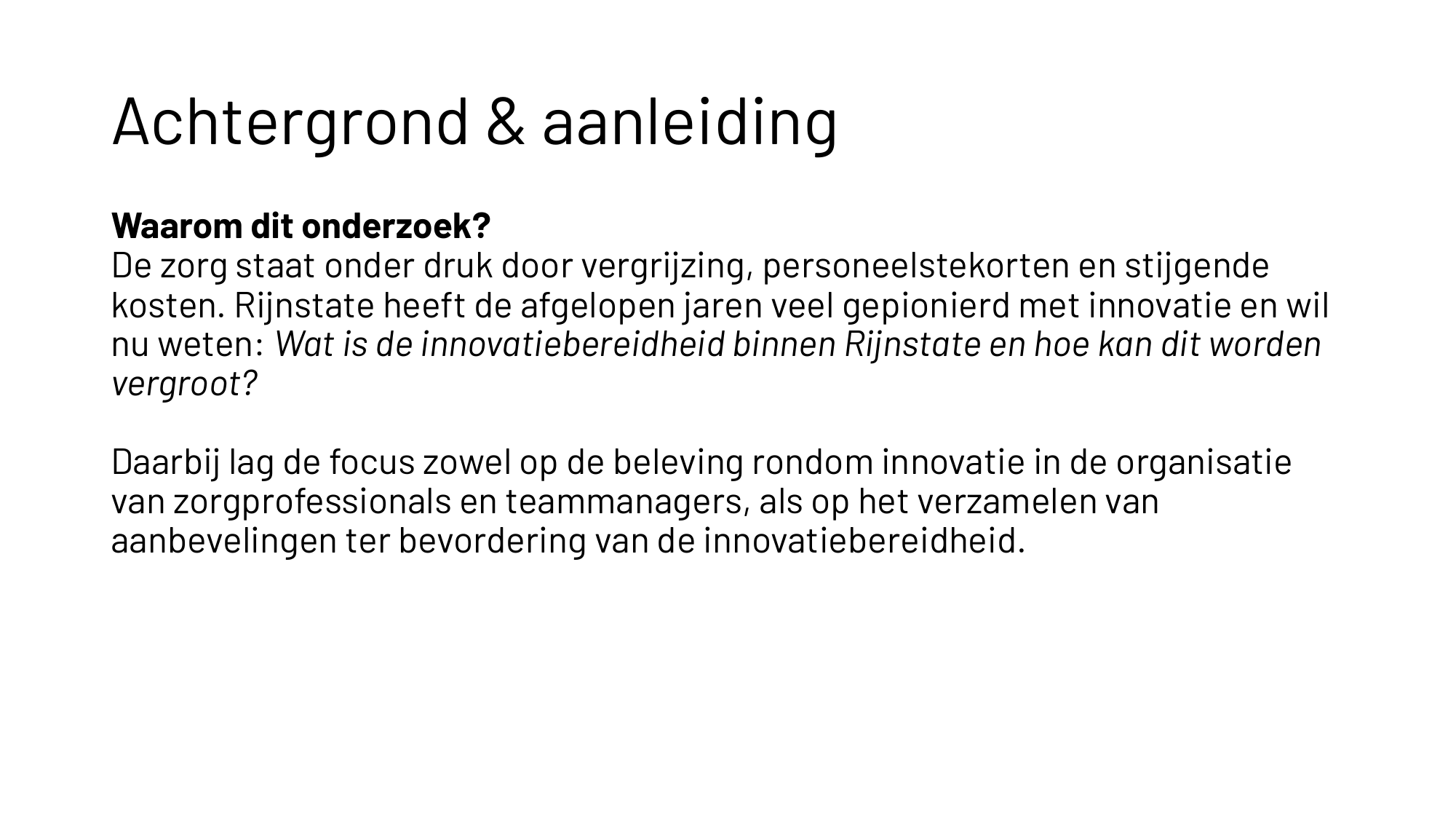

# Achtergrond & aanleiding
Waarom dit onderzoek?
De zorg staat onder druk door vergrijzing, personeelstekorten en stijgende kosten. Rijnstate heeft de afgelopen jaren veel gepionierd met innovatie en wil nu weten: Wat is de innovatiebereidheid binnen Rijnstate en hoe kan dit worden vergroot?
Daarbij lag de focus zowel op de beleving rondom innovatie in de organisatie van zorgprofessionals en teammanagers, als op het verzamelen van aanbevelingen ter bevordering van de innovatiebereidheid.